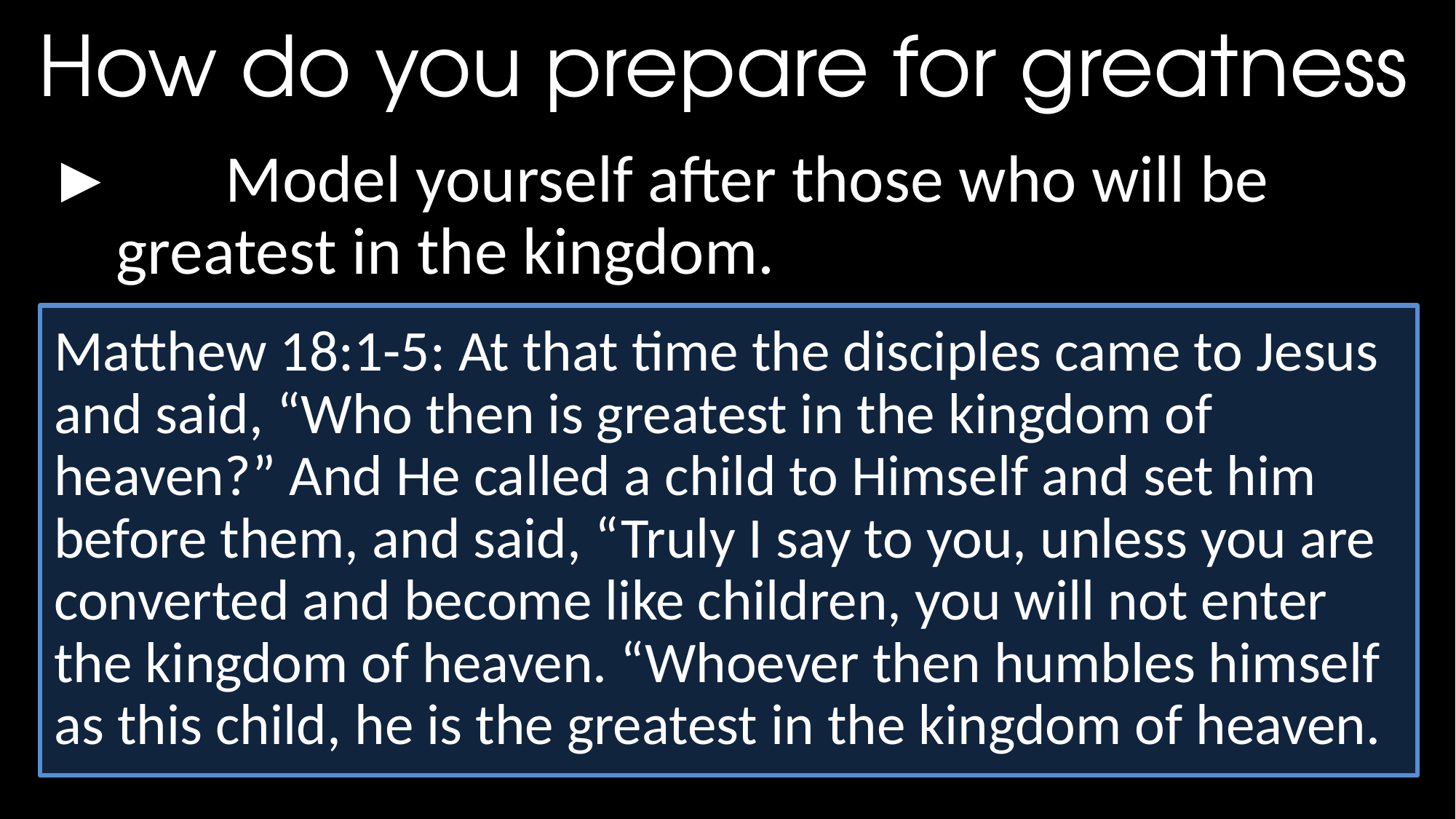

How do you prepare for greatness
► 	Model yourself after those who will be greatest in the kingdom.

Matthew 18:1-5: At that time the disciples came to Jesus and said, “Who then is greatest in the kingdom of heaven?” And He called a child to Himself and set him before them, and said, “Truly I say to you, unless you are converted and become like children, you will not enter the kingdom of heaven. “Whoever then humbles himself as this child, he is the greatest in the kingdom of heaven.